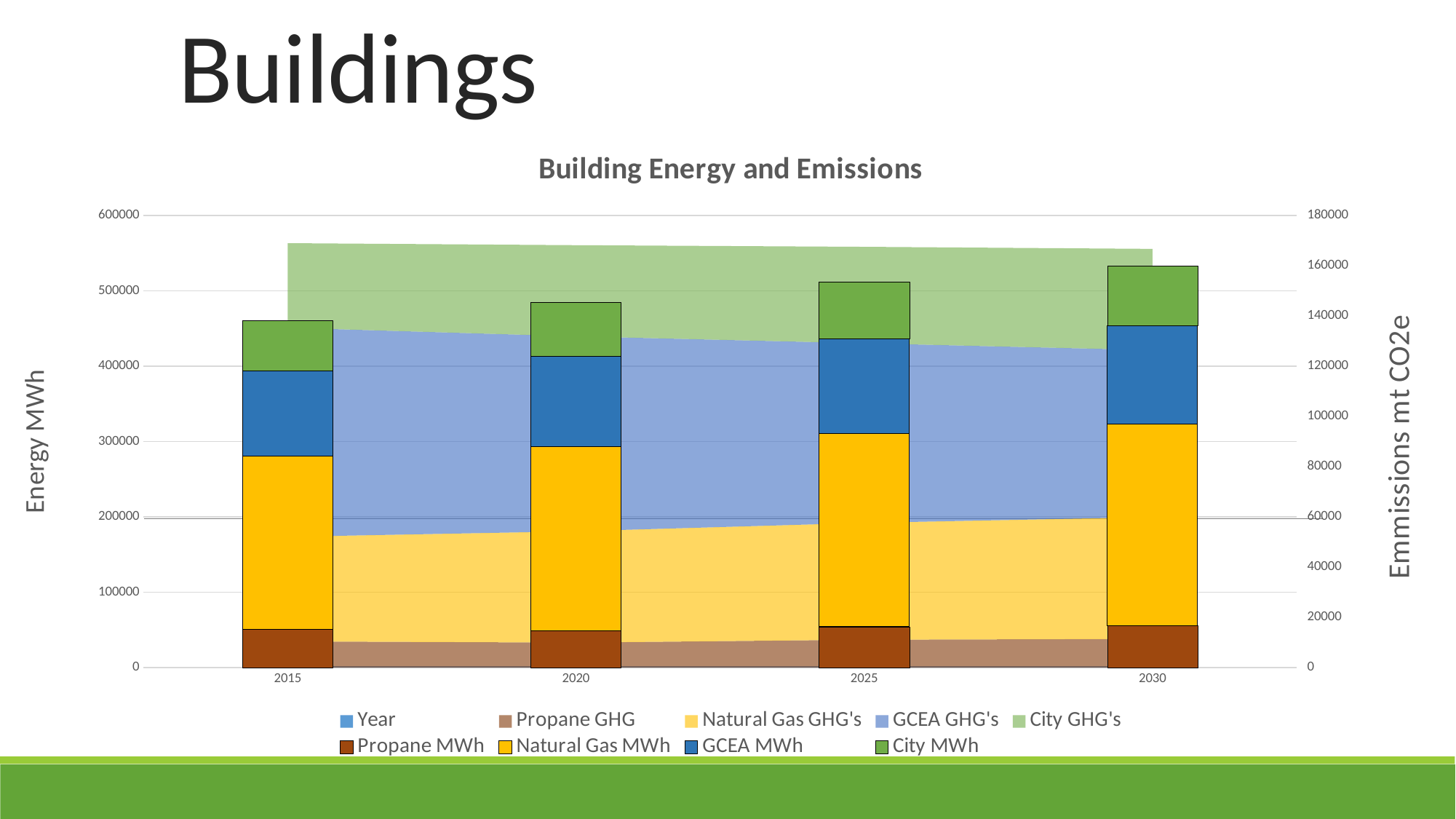

# Buildings

### Chart: Building Energy and Emissions

| Category | Year | Propane GHG | Natural Gas GHG's | GCEA GHG's | City GHG's | Propane MWh | Natural Gas MWh | GCEA MWh | City MWh |
|---|---|---|---|---|---|---|---|---|---|
| 2015 | 2015.0 | 10475.549362390999 | 41652.33390145853 | 83229.60629489186 | 33661.54836 | 51071.66015144512 | 230023.94512543967 | 113265.446 | 66003.036 |
| 2020 | 2020.0 | 10002.481526279174 | 44316.223761339774 | 77608.66118143304 | 36286.253650037506 | 48765.302850392975 | 244735.20851824756 | 119873.04630003744 | 71149.51696085786 |
| 2025 | 2025.0 | 11154.35532798903 | 46506.72947258856 | 71519.57252441606 | 38390.050870029765 | 54381.05676488281 | 256832.2200977982 | 125379.9267911705 | 75274.60954907797 |
| 2030 | 2030.0 | 11466.007935159192 | 48494.07370926747 | 66507.629061038 | 40275.70222236646 | 55900.46309748524 | 267807.27764738677 | 130407.11580595686 | 78971.96514189502 |